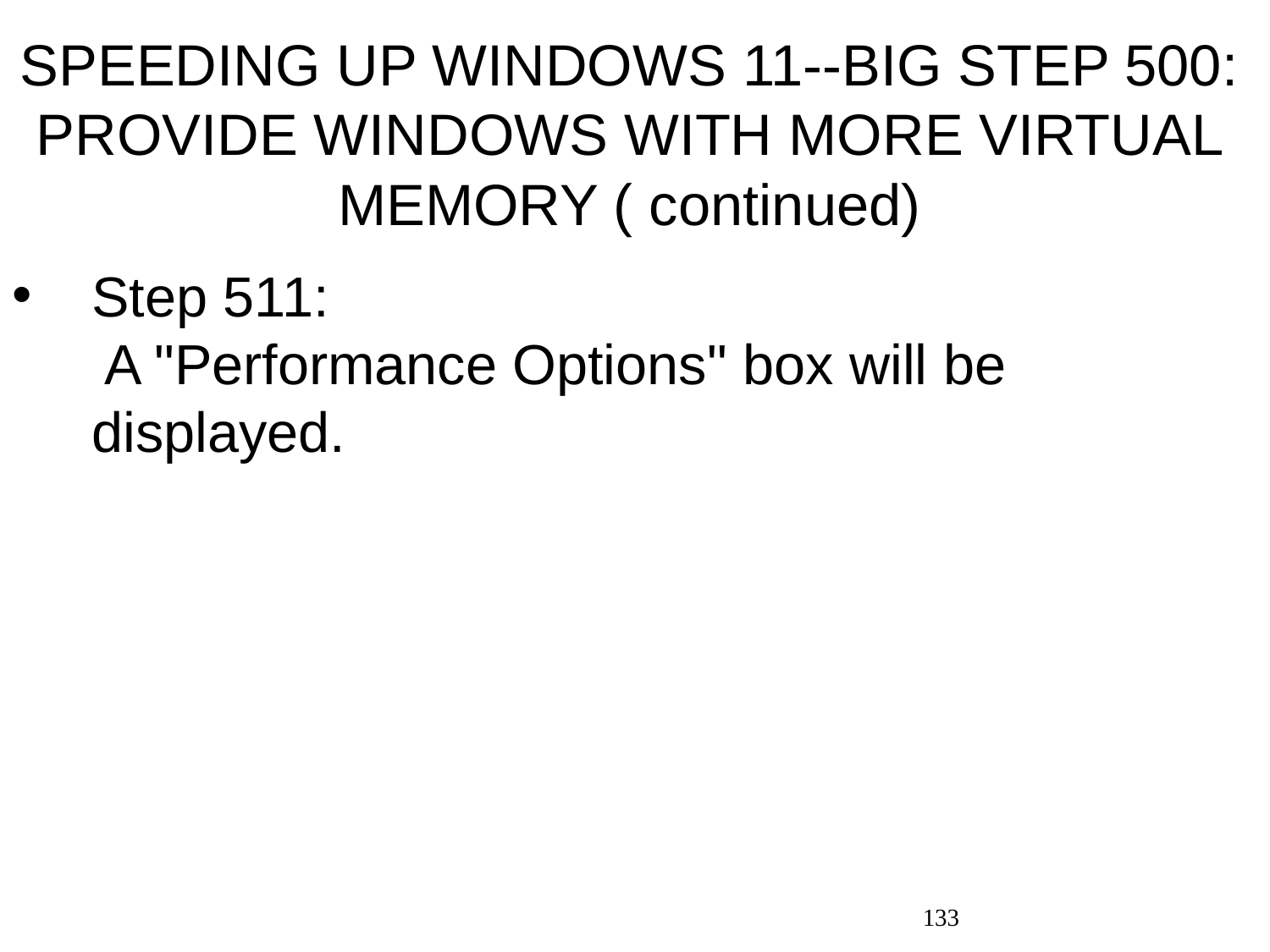

# SPEEDING UP WINDOWS 11--BIG STEP 500: PROVIDE WINDOWS WITH MORE VIRTUAL MEMORY ( continued)
Step 511:                                                        A "Performance Options" box will be displayed.
133